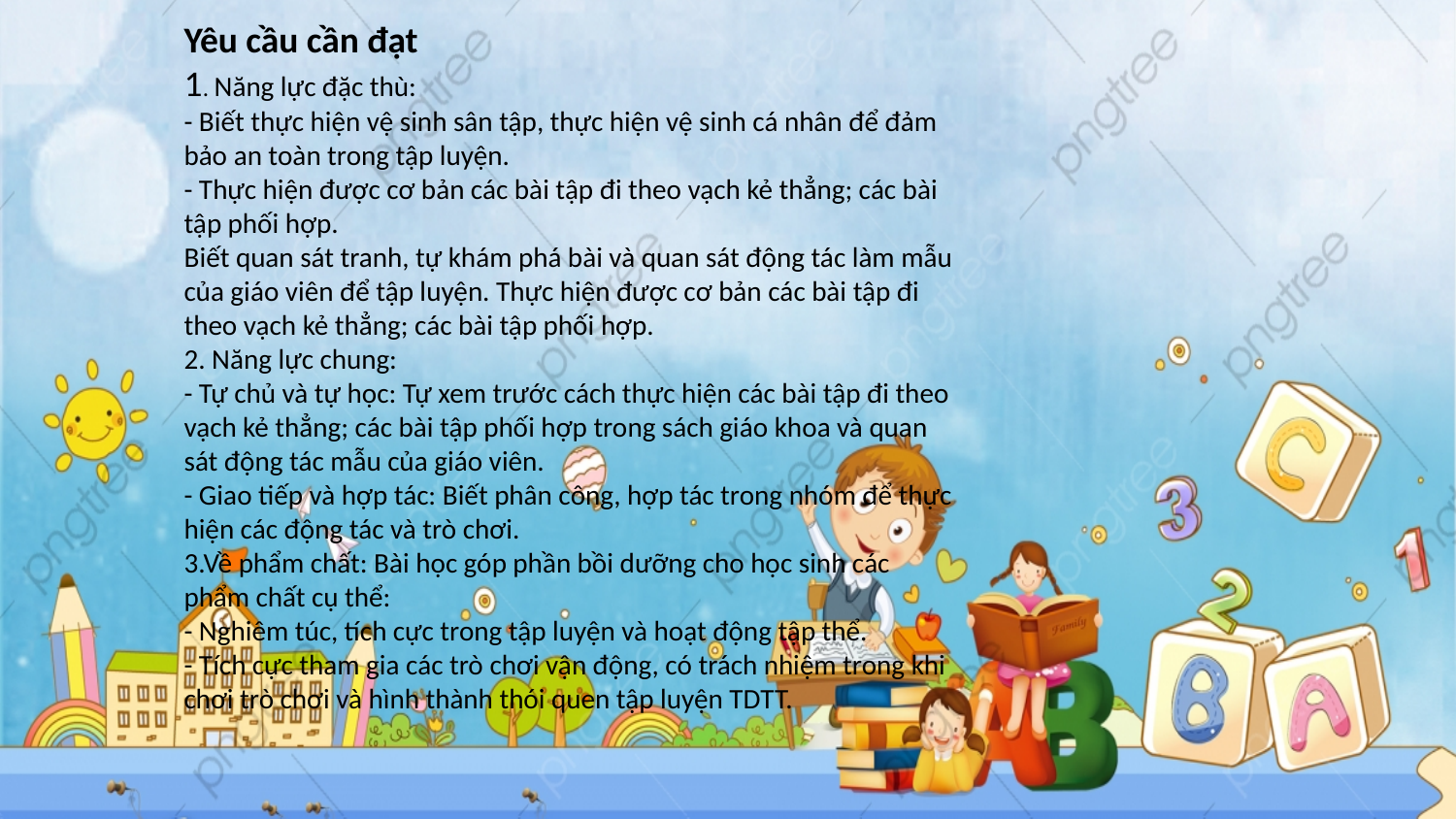

Yêu cầu cần đạt
1. Năng lực đặc thù:
- Biết thực hiện vệ sinh sân tập, thực hiện vệ sinh cá nhân để đảm bảo an toàn trong tập luyện.
- Thực hiện được cơ bản các bài tập đi theo vạch kẻ thẳng; các bài tập phối hợp.
Biết quan sát tranh, tự khám phá bài và quan sát động tác làm mẫu của giáo viên để tập luyện. Thực hiện được cơ bản các bài tập đi theo vạch kẻ thẳng; các bài tập phối hợp.
2. Năng lực chung:
- Tự chủ và tự học: Tự xem trước cách thực hiện các bài tập đi theo vạch kẻ thẳng; các bài tập phối hợp trong sách giáo khoa và quan sát động tác mẫu của giáo viên.
- Giao tiếp và hợp tác: Biết phân công, hợp tác trong nhóm để thực hiện các động tác và trò chơi.
3.Về phẩm chất: Bài học góp phần bồi dưỡng cho học sinh các phẩm chất cụ thể:
- Nghiêm túc, tích cực trong tập luyện và hoạt động tập thể.
- Tích cực tham gia các trò chơi vận động, có trách nhiệm trong khi chơi trò chơi và hình thành thói quen tập luyện TDTT.